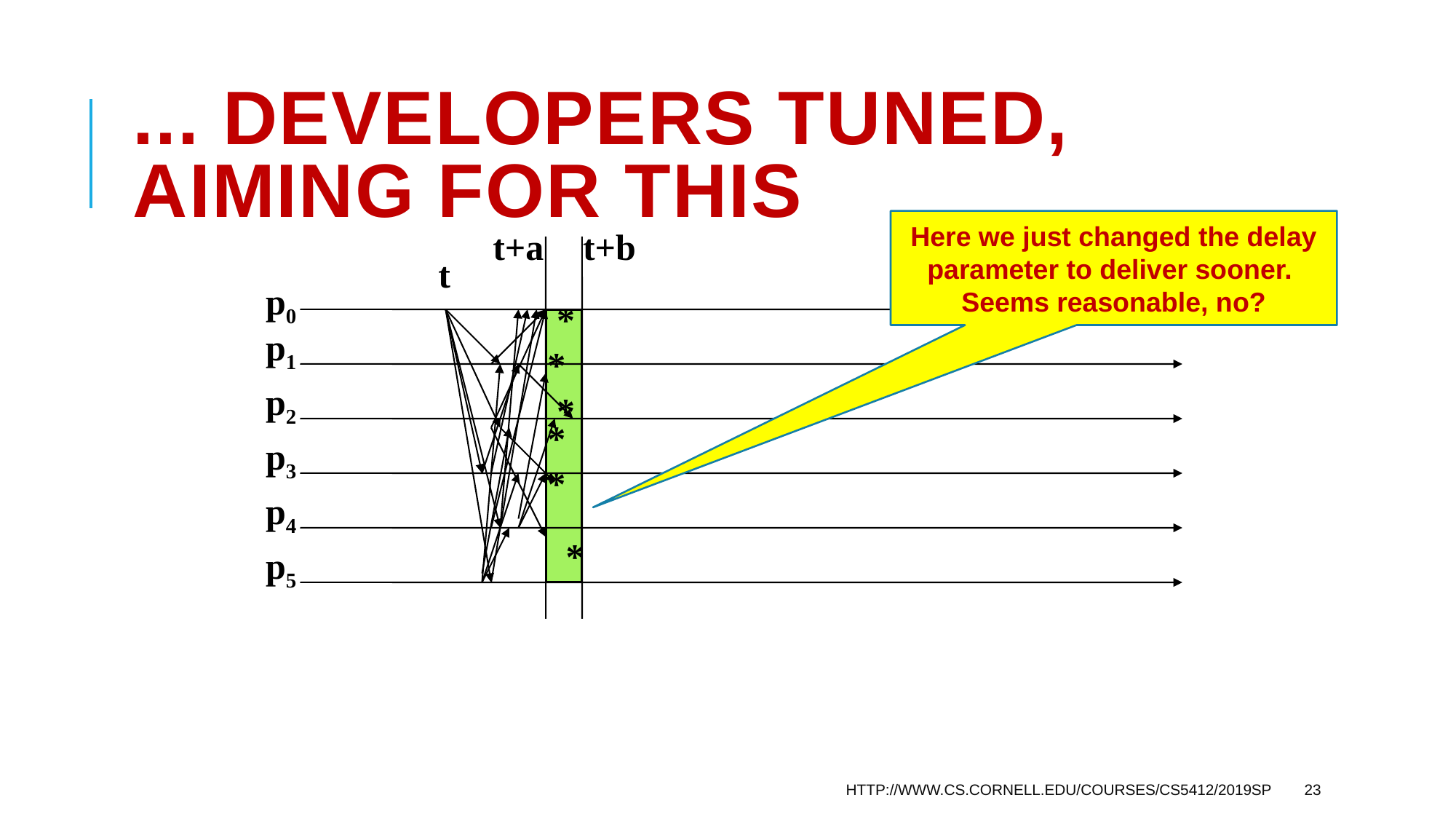

# ... Developers tuned, aiming for this
Here we just changed the delay parameter to deliver sooner.
Seems reasonable, no?
t+a
t+b

t
p0

p1

p2

p3

p4

p5

*

*

*
*

*

*
http://www.cs.cornell.edu/courses/cs5412/2019sp
23